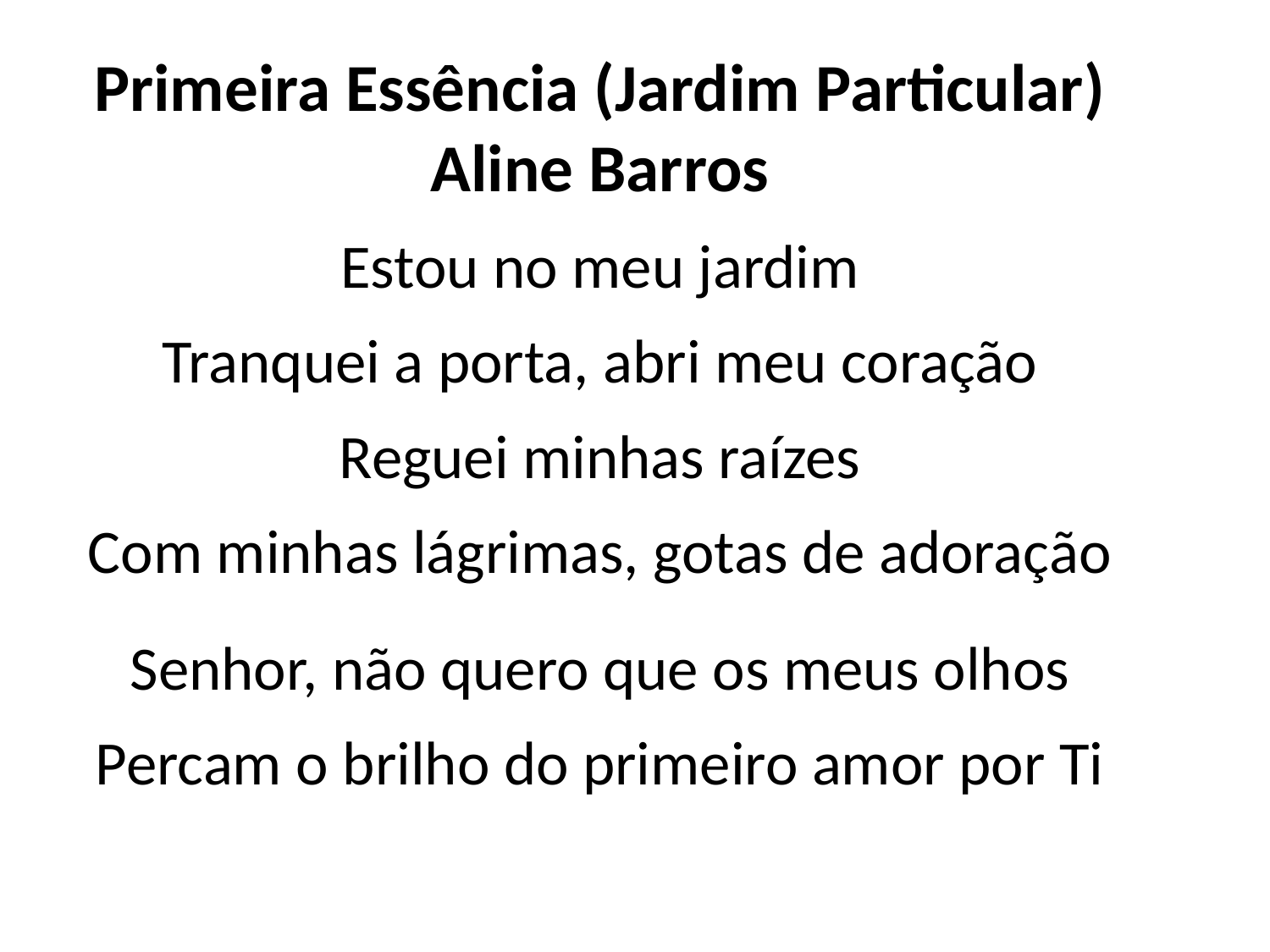

Primeira Essência (Jardim Particular)
Aline Barros

Estou no meu jardim

Tranquei a porta, abri meu coração

Reguei minhas raízes

Com minhas lágrimas, gotas de adoração

Senhor, não quero que os meus olhos

Percam o brilho do primeiro amor por Ti
#